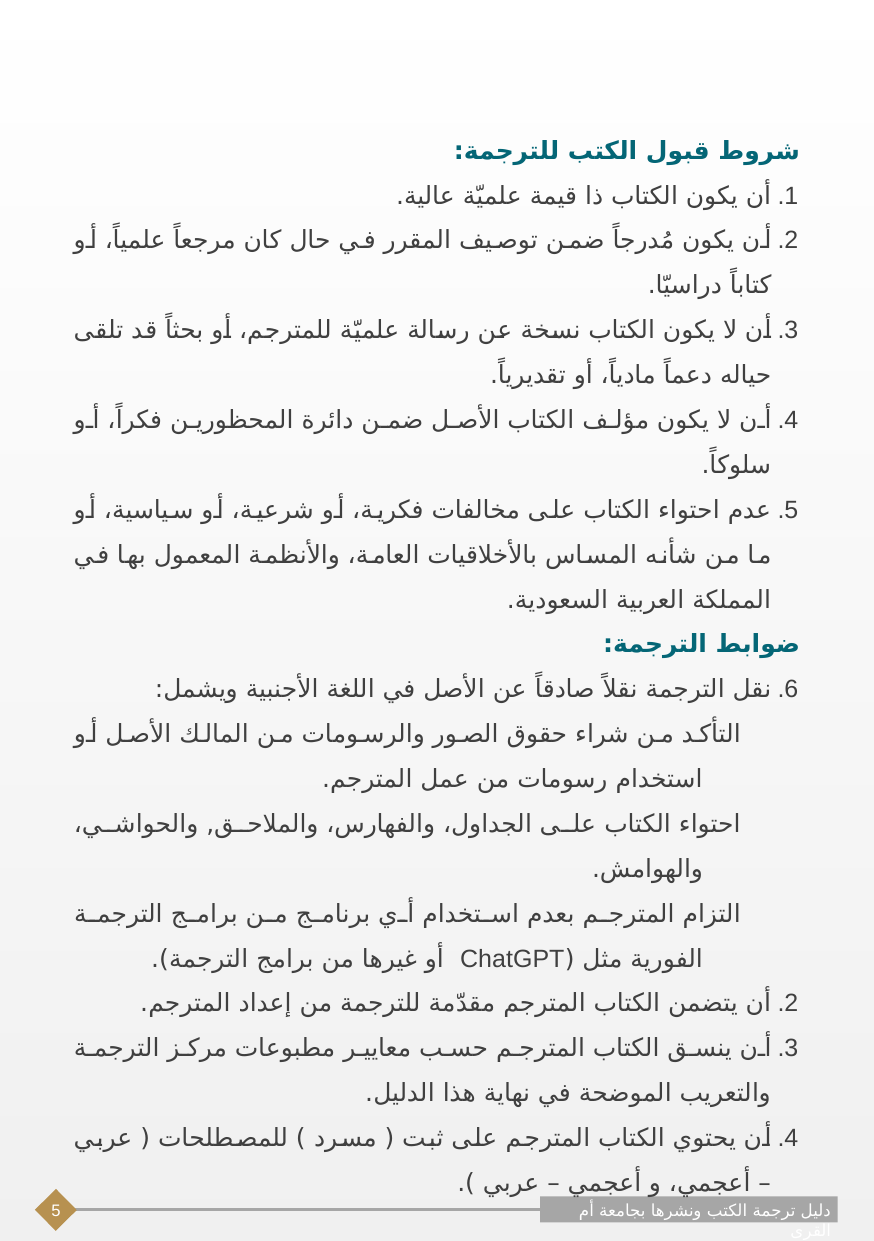

شروط قبول الكتب للترجمة:
أن يكون الكتاب ذا قيمة علميّة عالية.
أن يكون مُدرجاً ضمن توصيف المقرر في حال كان مرجعاً علمياً، أو كتاباً دراسيّا.
أن لا يكون الكتاب نسخة عن رسالة علميّة للمترجم، أو بحثاً قد تلقى حياله دعماً مادياً، أو تقديرياً.
أن لا يكون مؤلف الكتاب الأصل ضمن دائرة المحظورين فكراً، أو سلوكاً.
عدم احتواء الكتاب على مخالفات فكرية، أو شرعية، أو سياسية، أو ما من شأنه المساس بالأخلاقيات العامة، والأنظمة المعمول بها في المملكة العربية السعودية.
ضوابط الترجمة:
نقل الترجمة نقلاً صادقاً عن الأصل في اللغة الأجنبية ويشمل:
التأكد من شراء حقوق الصور والرسومات من المالك الأصل أو استخدام رسومات من عمل المترجم.
احتواء الكتاب على الجداول، والفهارس، والملاحق, والحواشي، والهوامش.
التزام المترجم بعدم استخدام أي برنامج من برامج الترجمة الفورية مثل (ChatGPT  أو غيرها من برامج الترجمة).
أن يتضمن الكتاب المترجم مقدّمة للترجمة من إعداد المترجم.
أن ينسق الكتاب المترجم حسب معايير مطبوعات مركز الترجمة والتعريب الموضحة في نهاية هذا الدليل.
أن يحتوي الكتاب المترجم على ثبت ( مسرد ) للمصطلحات ( عربي – أعجمي، و أعجمي – عربي ).